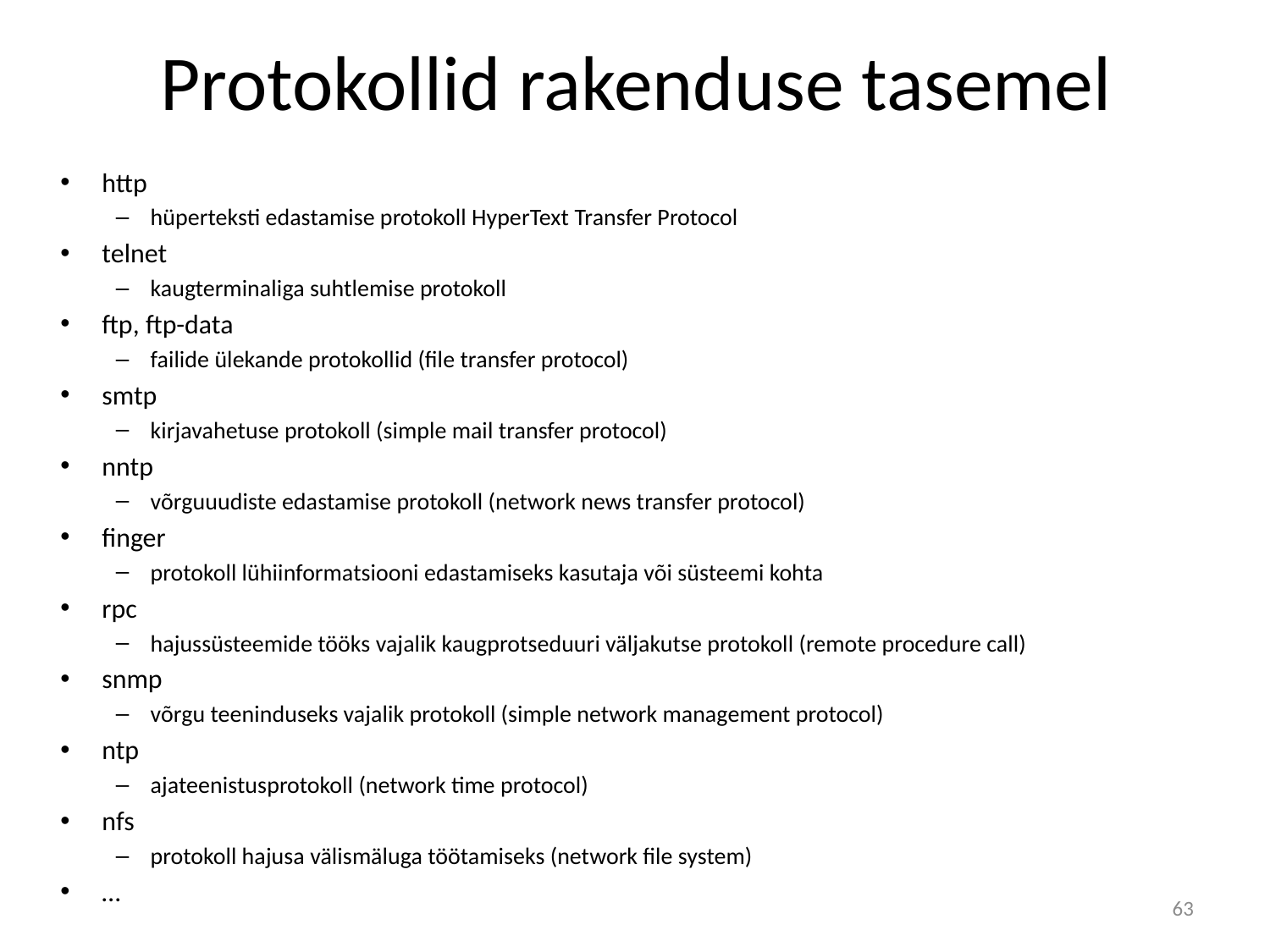

# Protokollid rakenduse tasemel
http
hüperteksti edastamise protokoll HyperText Transfer Protocol
telnet
kaugterminaliga suhtlemise protokoll
ftp, ftp-data
failide ülekande protokollid (file transfer protocol)
smtp
kirjavahetuse protokoll (simple mail transfer protocol)
nntp
võrguuudiste edastamise protokoll (network news transfer protocol)
finger
protokoll lühiinformatsiooni edastamiseks kasutaja või süsteemi kohta
rpc
hajussüsteemide tööks vajalik kaugprotseduuri väljakutse protokoll (remote procedure call)
snmp
võrgu teeninduseks vajalik protokoll (simple network management protocol)
ntp
ajateenistusprotokoll (network time protocol)
nfs
protokoll hajusa välismäluga töötamiseks (network file system)
…
63